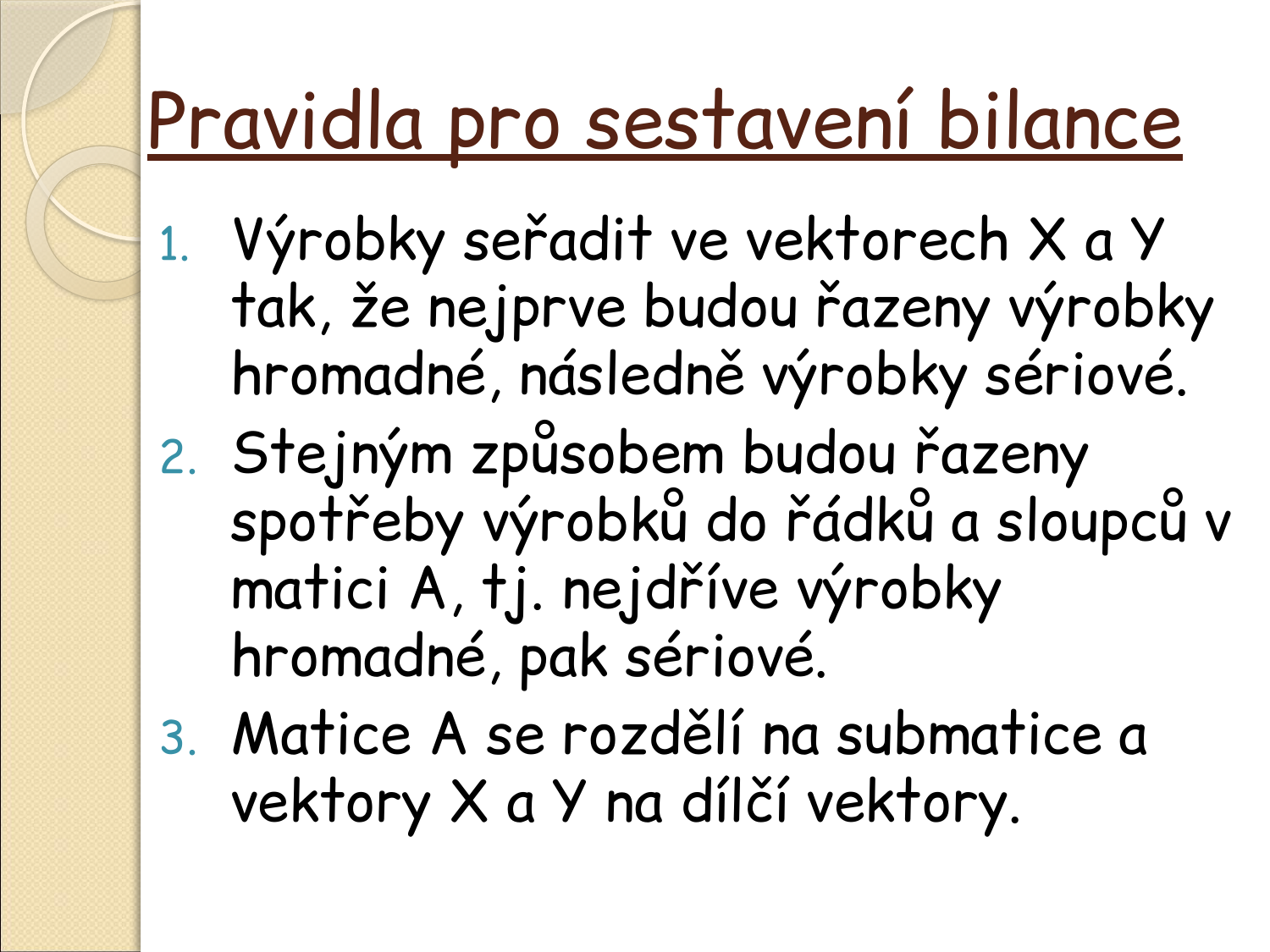

# Pravidla pro sestavení bilance
Výrobky seřadit ve vektorech X a Y tak, že nejprve budou řazeny výrobky hromadné, následně výrobky sériové.
Stejným způsobem budou řazeny spotřeby výrobků do řádků a sloupců v matici A, tj. nejdříve výrobky hromadné, pak sériové.
Matice A se rozdělí na submatice a vektory X a Y na dílčí vektory.